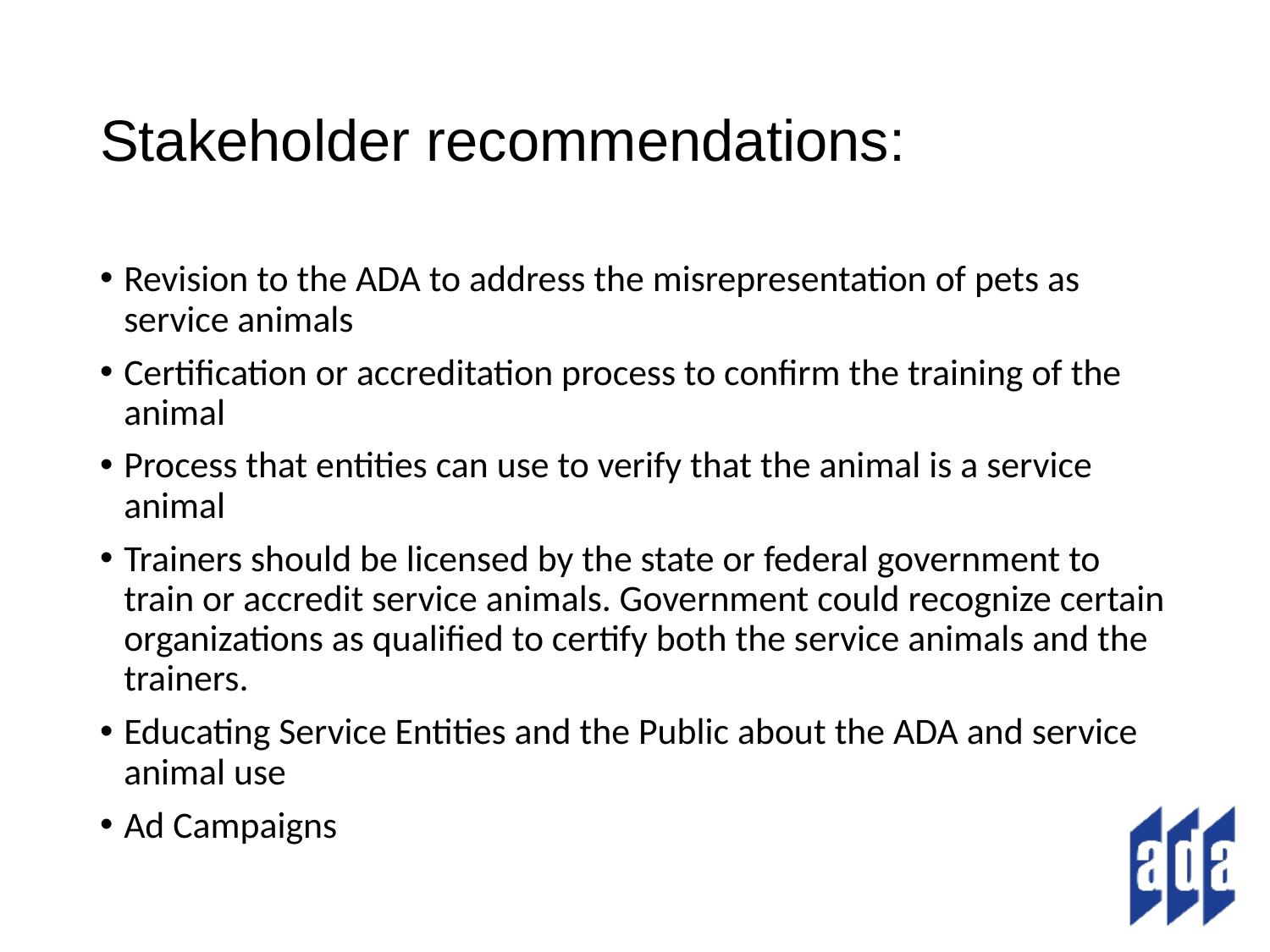

# Stakeholder recommendations:
Revision to the ADA to address the misrepresentation of pets as service animals
Certification or accreditation process to confirm the training of the animal
Process that entities can use to verify that the animal is a service animal
Trainers should be licensed by the state or federal government to train or accredit service animals. Government could recognize certain organizations as qualified to certify both the service animals and the trainers.
Educating Service Entities and the Public about the ADA and service animal use
Ad Campaigns